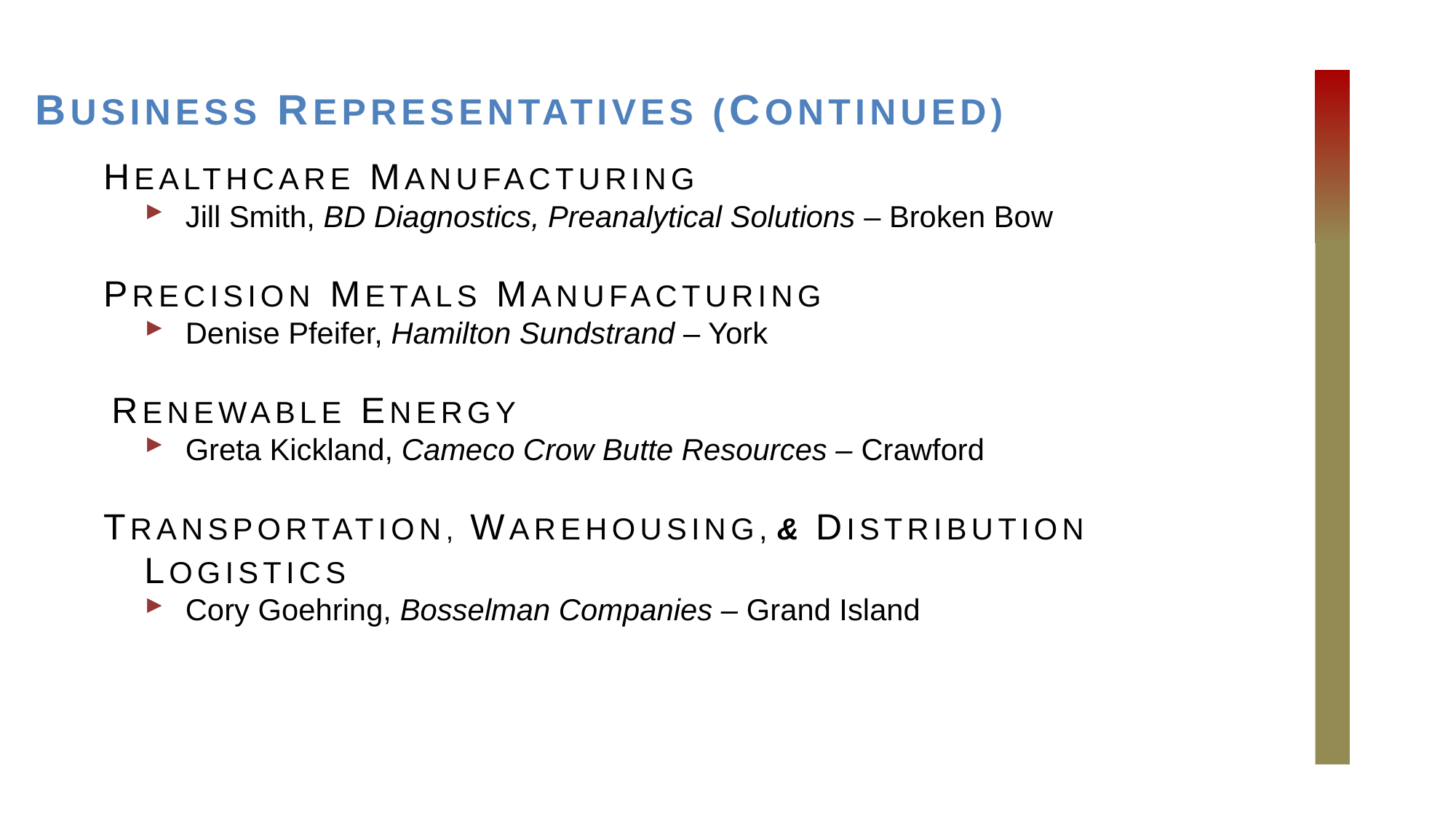

BUSINESS REPRESENTATIVES (CONTINUED)

HEALTHCARE MANUFACTURING
Jill Smith, BD Diagnostics, Preanalytical Solutions – Broken Bow

PRECISION METALS MANUFACTURING
Denise Pfeifer, Hamilton Sundstrand – York

 RENEWABLE ENERGY
Greta Kickland, Cameco Crow Butte Resources – Crawford

TRANSPORTATION, WAREHOUSING, & DISTRIBUTION LOGISTICS
Cory Goehring, Bosselman Companies – Grand Island